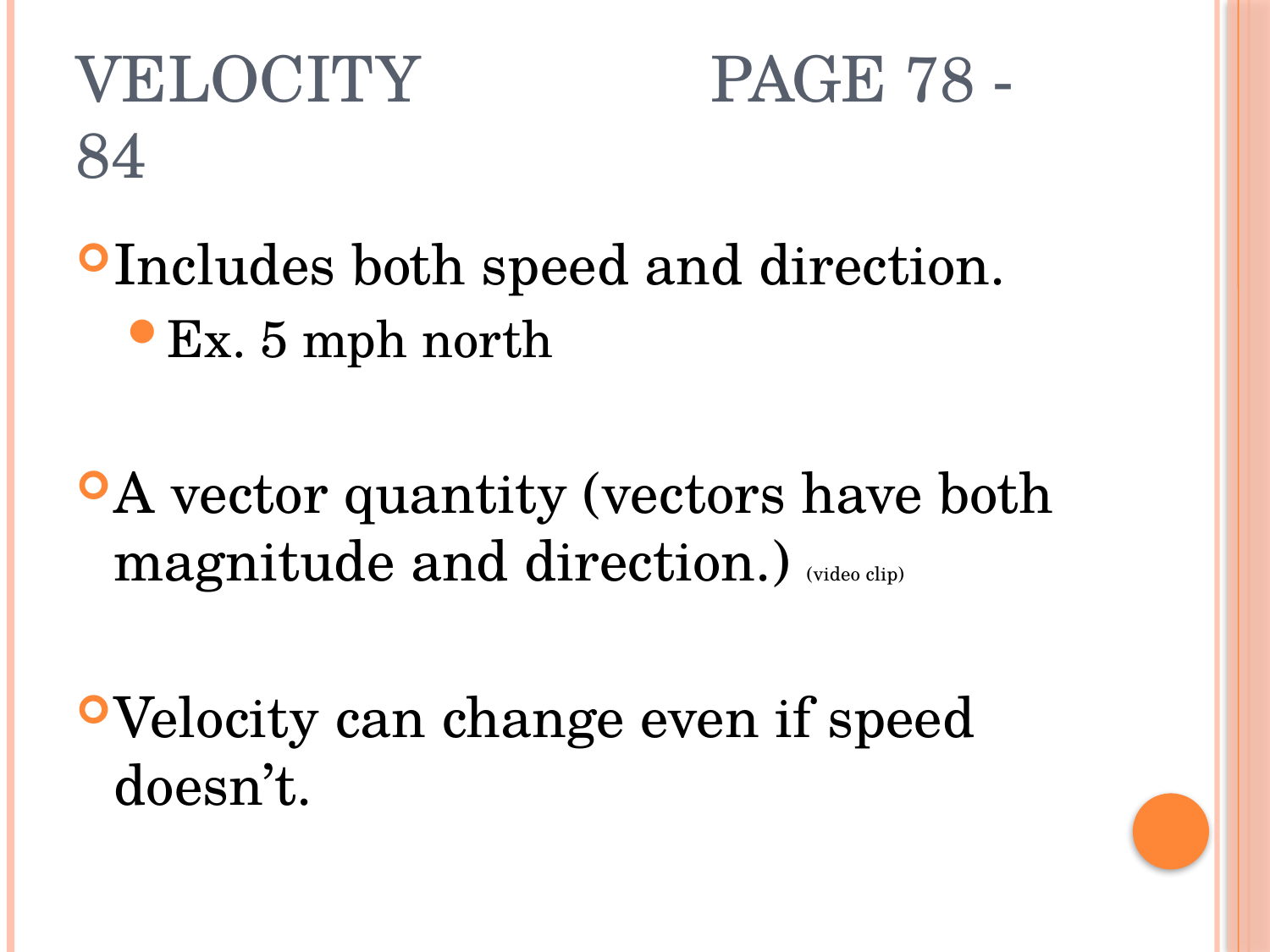

# Velocity			page 78 - 84
Includes both speed and direction.
Ex. 5 mph north

A vector quantity (vectors have both magnitude and direction.) (video clip)

Velocity can change even if speed doesn’t.